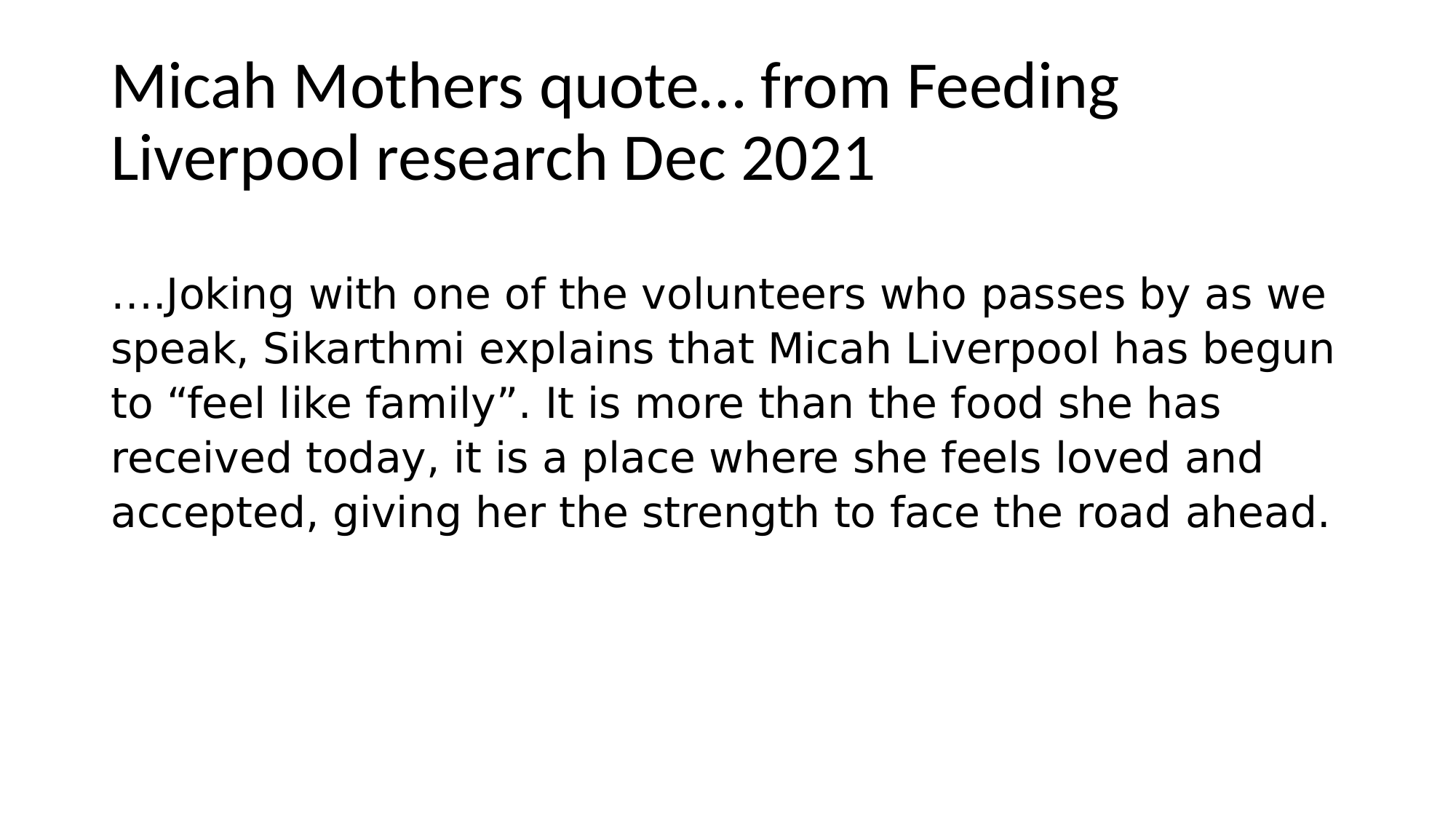

# Micah Mothers quote… from Feeding Liverpool research Dec 2021
….Joking with one of the volunteers who passes by as we speak, Sikarthmi explains that Micah Liverpool has begun to “feel like family”. It is more than the food she has received today, it is a place where she feels loved and accepted, giving her the strength to face the road ahead.